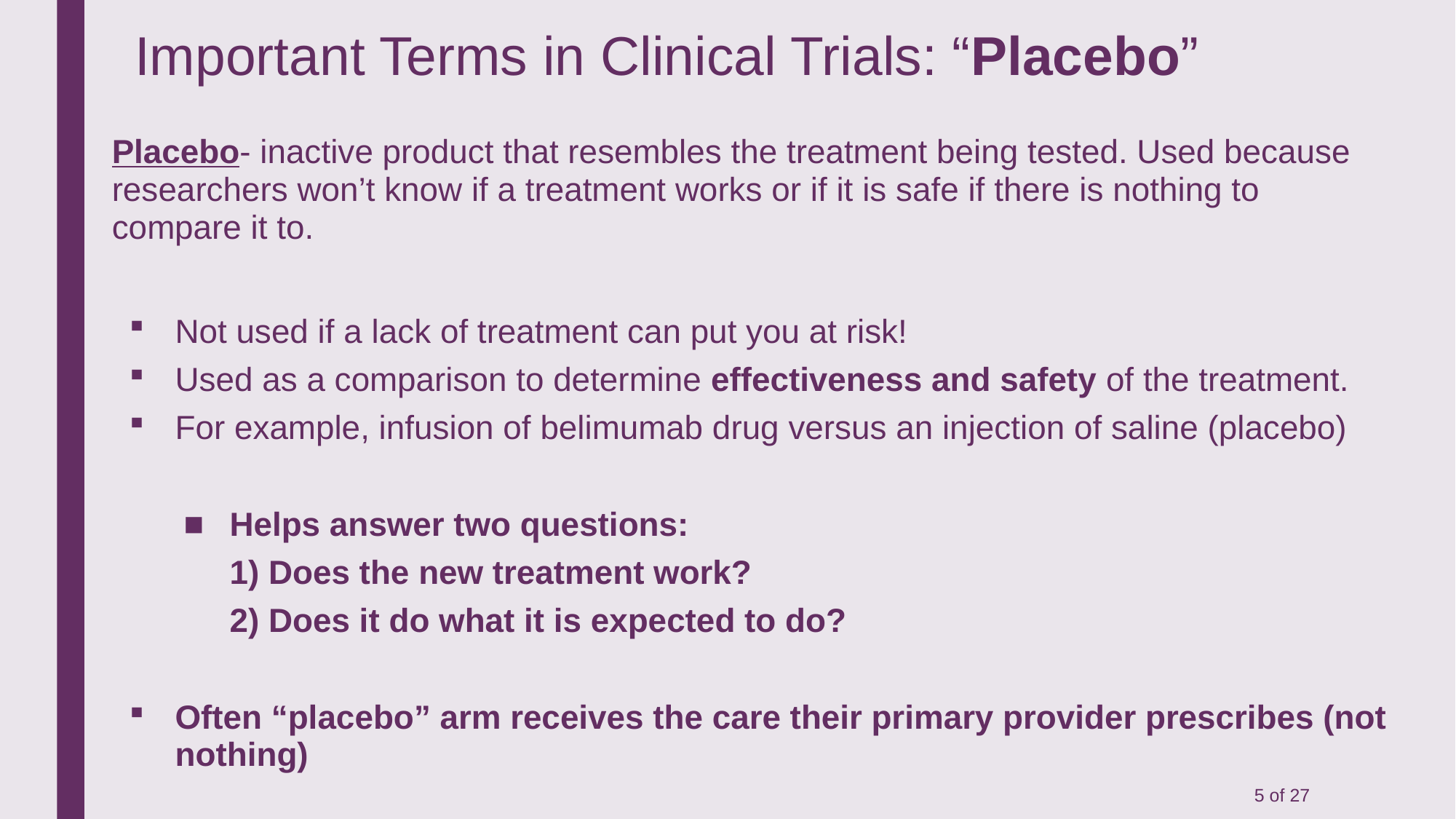

# Important Terms in Clinical Trials: “Placebo”
Placebo- inactive product that resembles the treatment being tested. Used because researchers won’t know if a treatment works or if it is safe if there is nothing to compare it to.

Not used if a lack of treatment can put you at risk!
Used as a comparison to determine effectiveness and safety of the treatment.
For example, infusion of belimumab drug versus an injection of saline (placebo)

Helps answer two questions:
 	1) Does the new treatment work?
	2) Does it do what it is expected to do?

Often “placebo” arm receives the care their primary provider prescribes (not nothing)
5 of 27